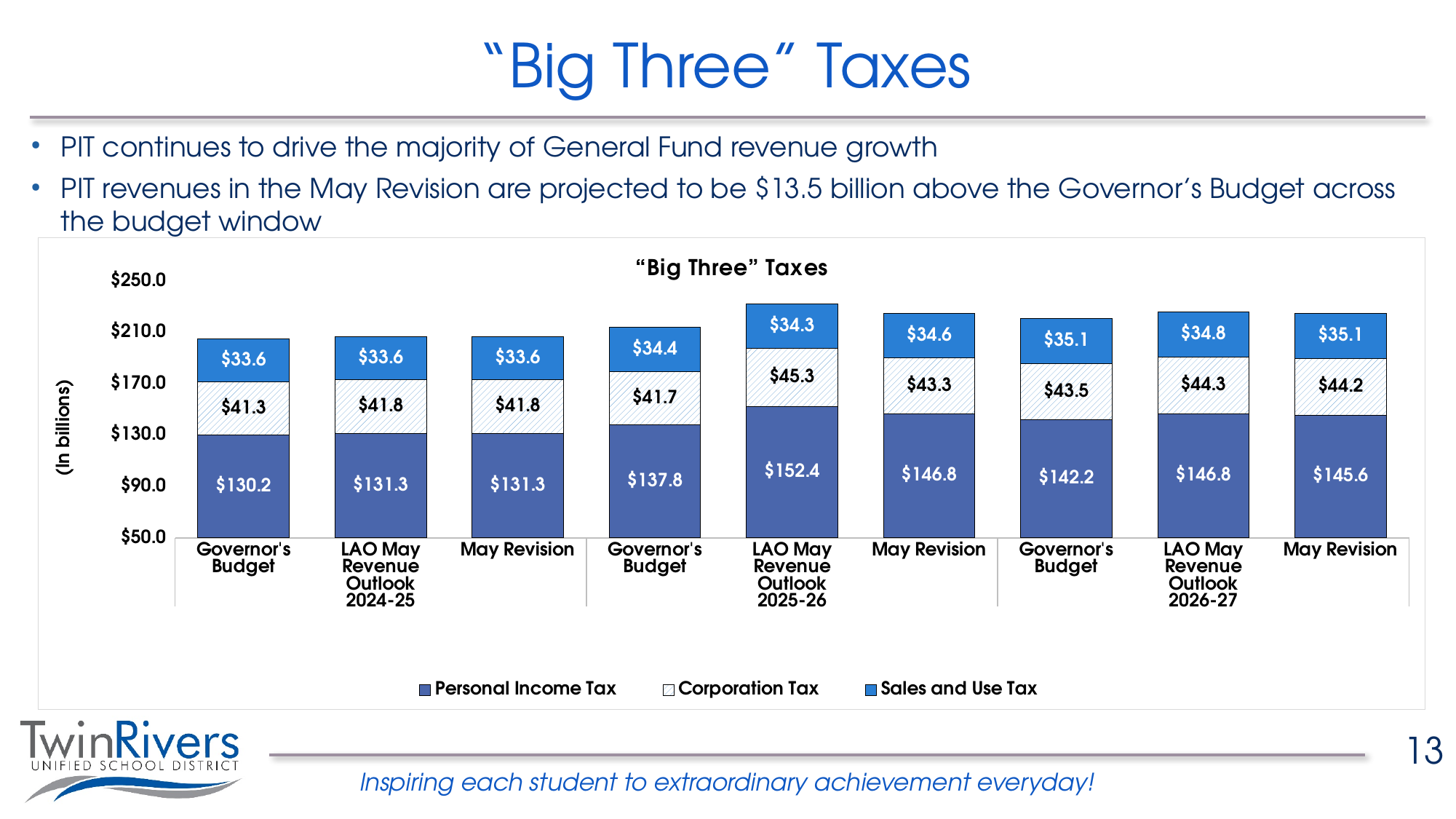

# “Big Three” Taxes
PIT continues to drive the majority of General Fund revenue growth
PIT revenues in the May Revision are projected to be $13.5 billion above the Governor’s Budget across the budget window

### Chart: “Big Three” Taxes

| Category | Personal Income Tax | Corporation Tax | Sales and Use Tax |
|---|---|---|---|
| Governor's Budget
 | 130.2 | 41.3 | 33.6 |
| LAO May Revenue Outlook | 131.3 | 41.8 | 33.6 |
| May Revision
 | 131.3 | 41.8 | 33.6 |
| Governor's Budget
 | 137.8 | 41.7 | 34.4 |
| LAO May Revenue Outlook | 152.4 | 45.3 | 34.3 |
| May Revision
 | 146.8 | 43.3 | 34.6 |
| Governor's Budget
 | 142.2 | 43.5 | 35.1 |
| LAO May Revenue Outlook | 146.8 | 44.3 | 34.8 |
| May Revision
 | 145.6 | 44.2 | 35.1 |
13
© 2026 School Services of California Inc.